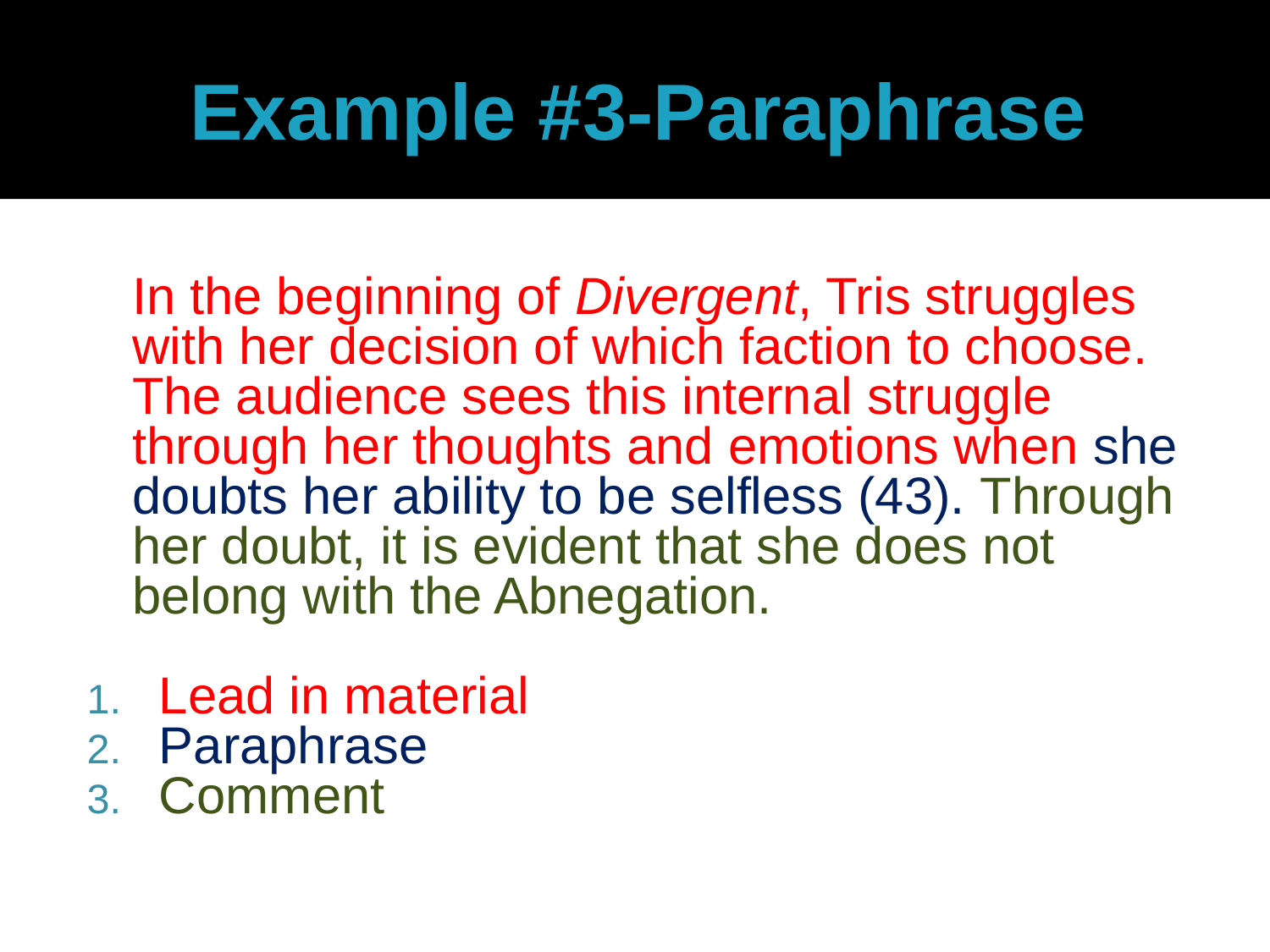

# Example #3-Paraphrase

	In the beginning of Divergent, Tris struggles with her decision of which faction to choose. The audience sees this internal struggle through her thoughts and emotions when she doubts her ability to be selfless (43). Through her doubt, it is evident that she does not belong with the Abnegation.

Lead in material
Paraphrase
Comment